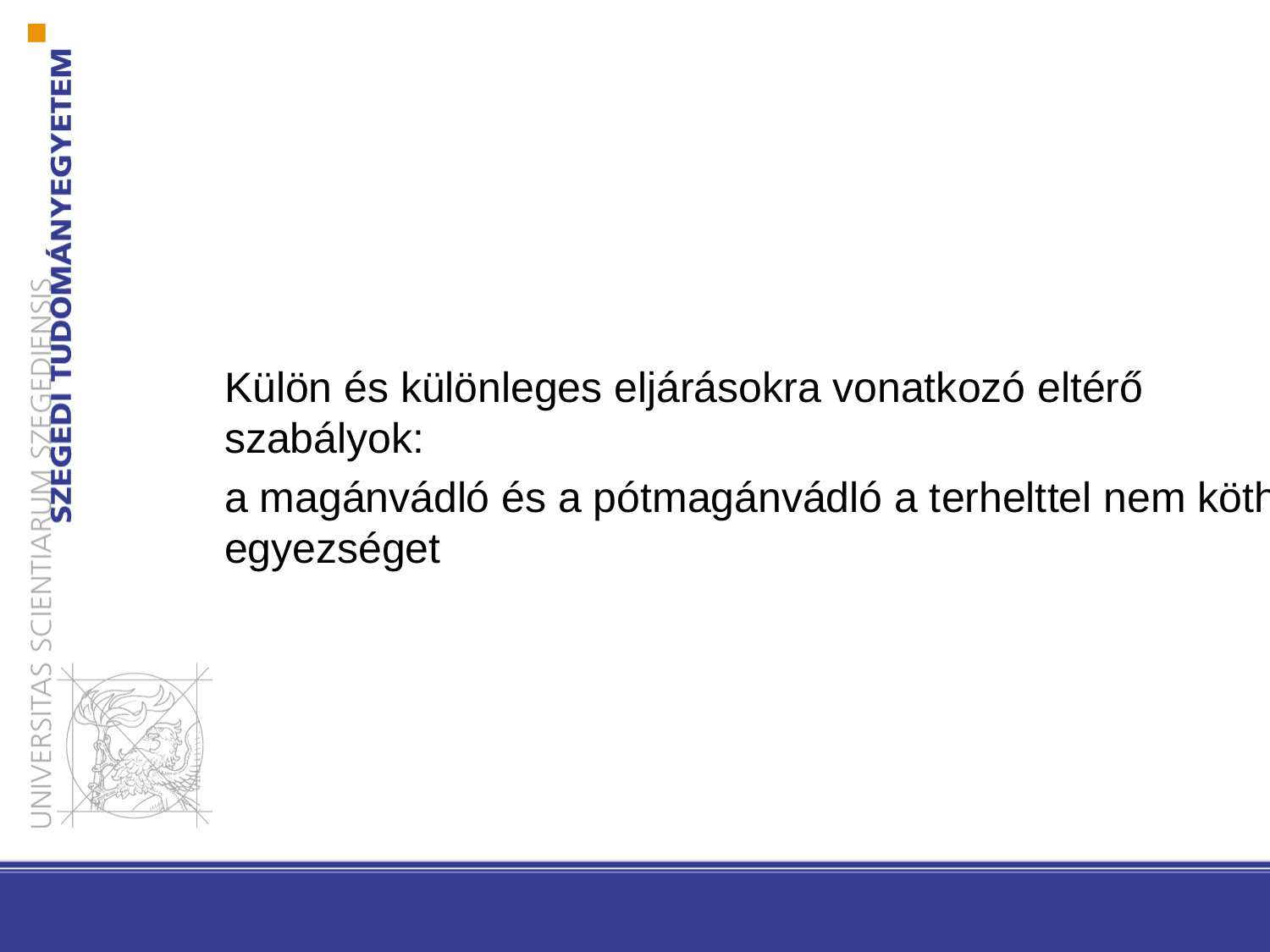

#

Külön és különleges eljárásokra vonatkozó eltérő szabályok:
a magánvádló és a pótmagánvádló a terhelttel nem köthet egyezséget